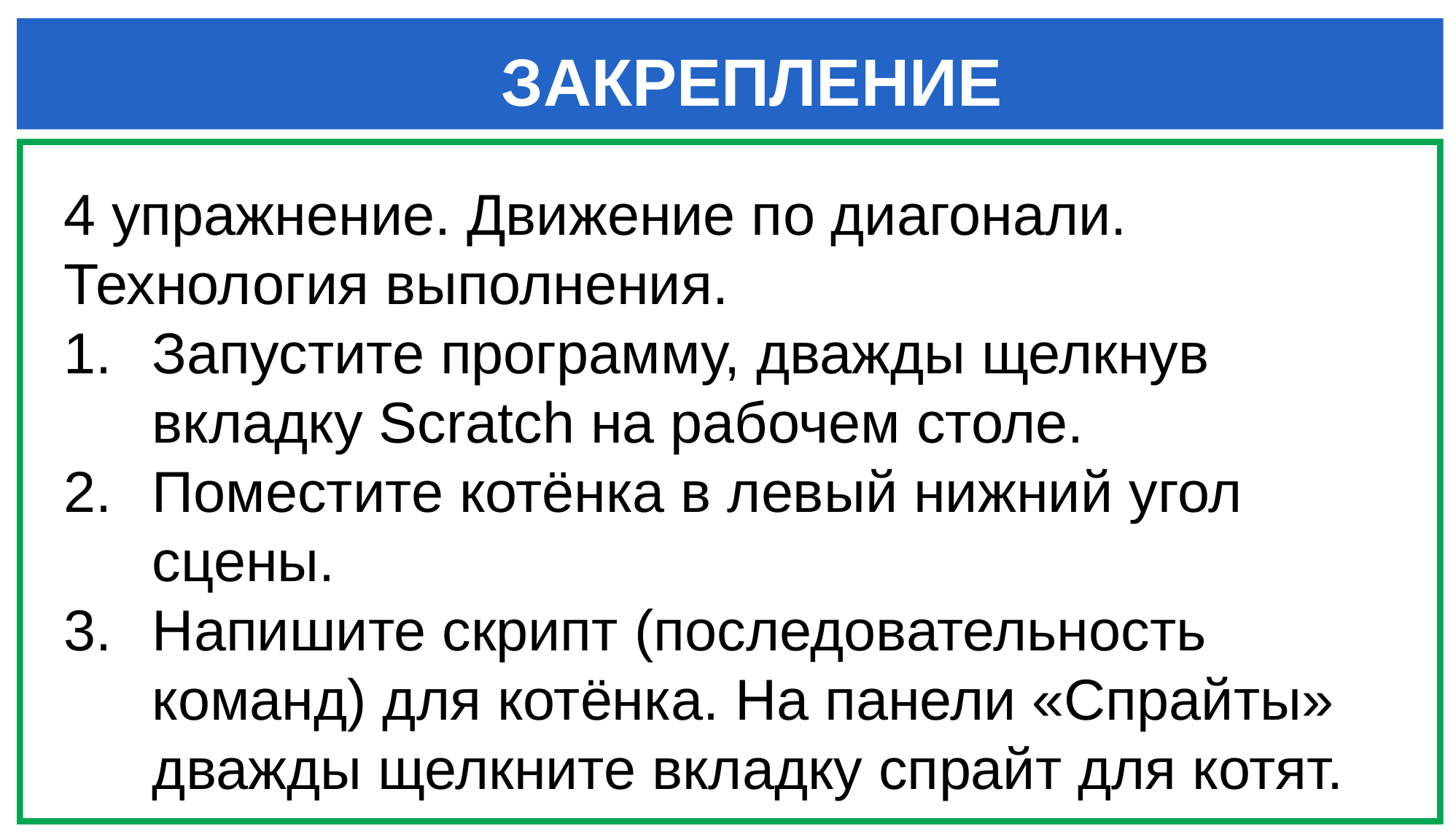

ЗАКРЕПЛЕНИЕ
4 упражнение. Движение по диагонали. Технология выполнения.
Запустите программу, дважды щелкнув вкладку Scratch на рабочем столе.
Поместите котёнка в левый нижний угол сцены.
Напишите скрипт (последовательность команд) для котёнка. На панели «Спрайты» дважды щелкните вкладку спрайт для котят.